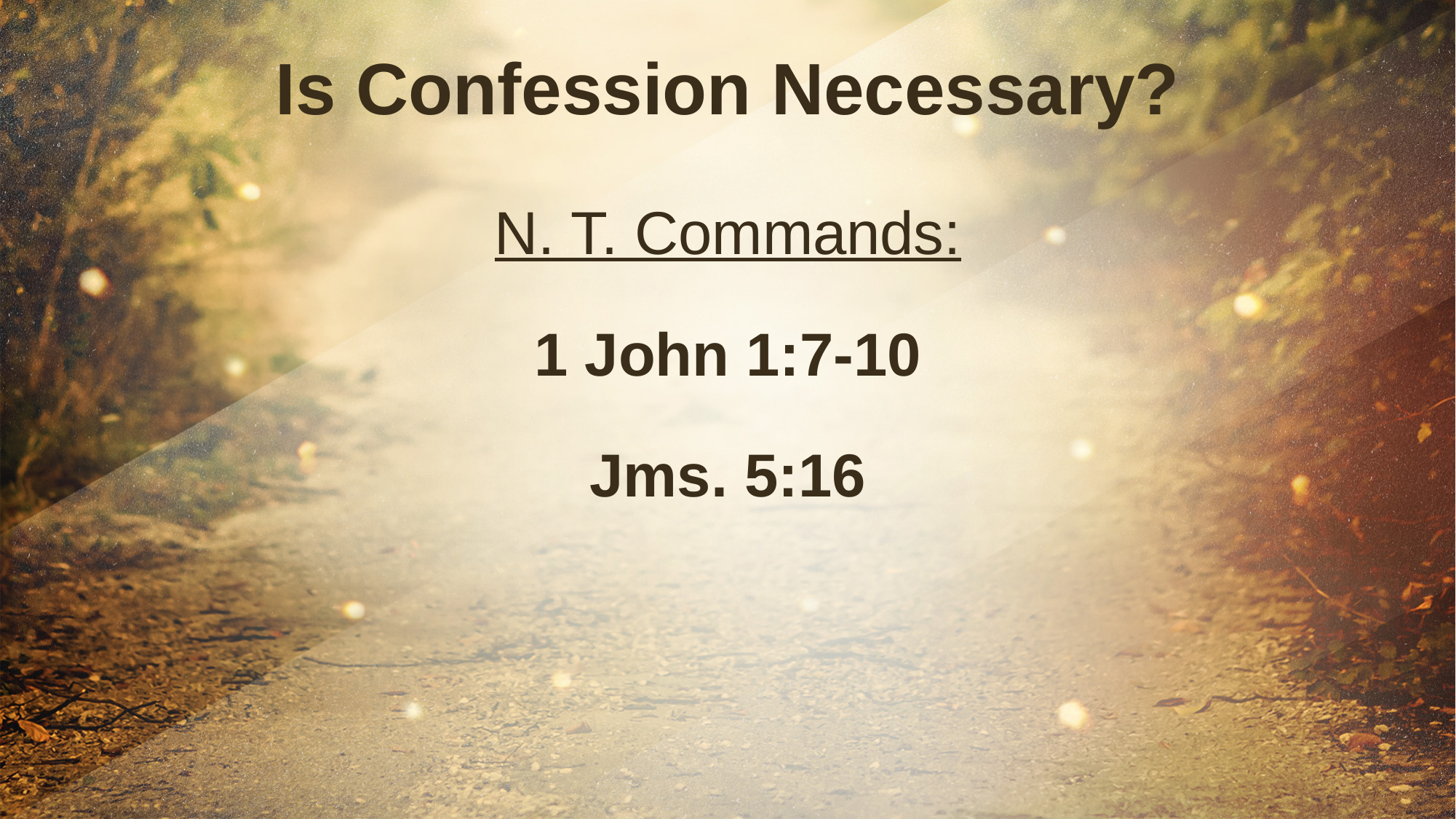

# Is Confession Necessary?
N. T. Commands:
1 John 1:7-10
Jms. 5:16